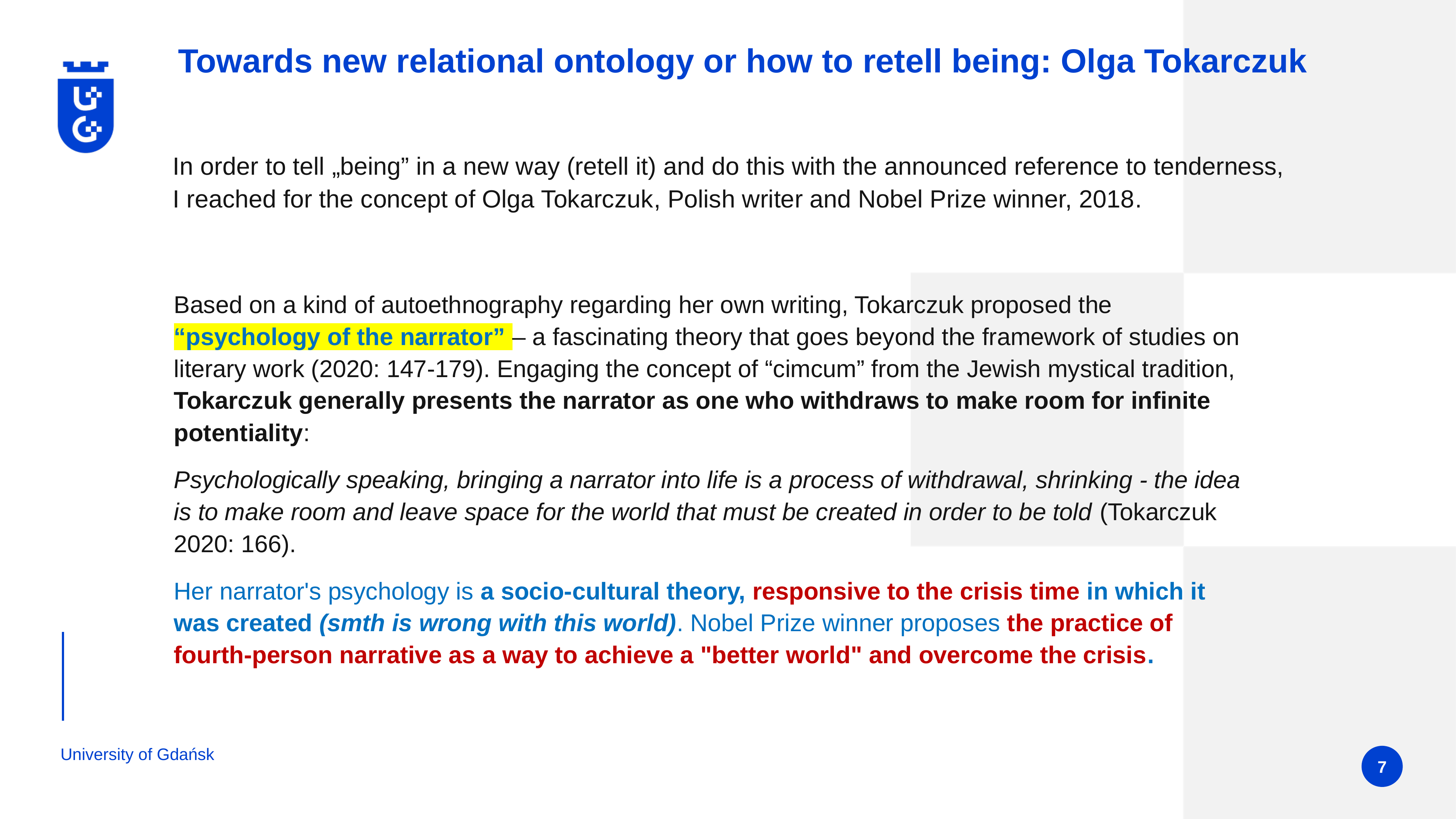

# Towards new relational ontology or how to retell being: Olga Tokarczuk
In order to tell „being” in a new way (retell it) and do this with the announced reference to tenderness, I reached for the concept of Olga Tokarczuk, Polish writer and Nobel Prize winner, 2018.
Based on a kind of autoethnography regarding her own writing, Tokarczuk proposed the “psychology of the narrator” – a fascinating theory that goes beyond the framework of studies on literary work (2020: 147-179). Engaging the concept of “cimcum” from the Jewish mystical tradition, Tokarczuk generally presents the narrator as one who withdraws to make room for infinite potentiality:
Psychologically speaking, bringing a narrator into life is a process of withdrawal, shrinking - the idea is to make room and leave space for the world that must be created in order to be told (Tokarczuk 2020: 166).
Her narrator's psychology is a socio-cultural theory, responsive to the crisis time in which it was created (smth is wrong with this world). Nobel Prize winner proposes the practice of fourth-person narrative as a way to achieve a "better world" and overcome the crisis.